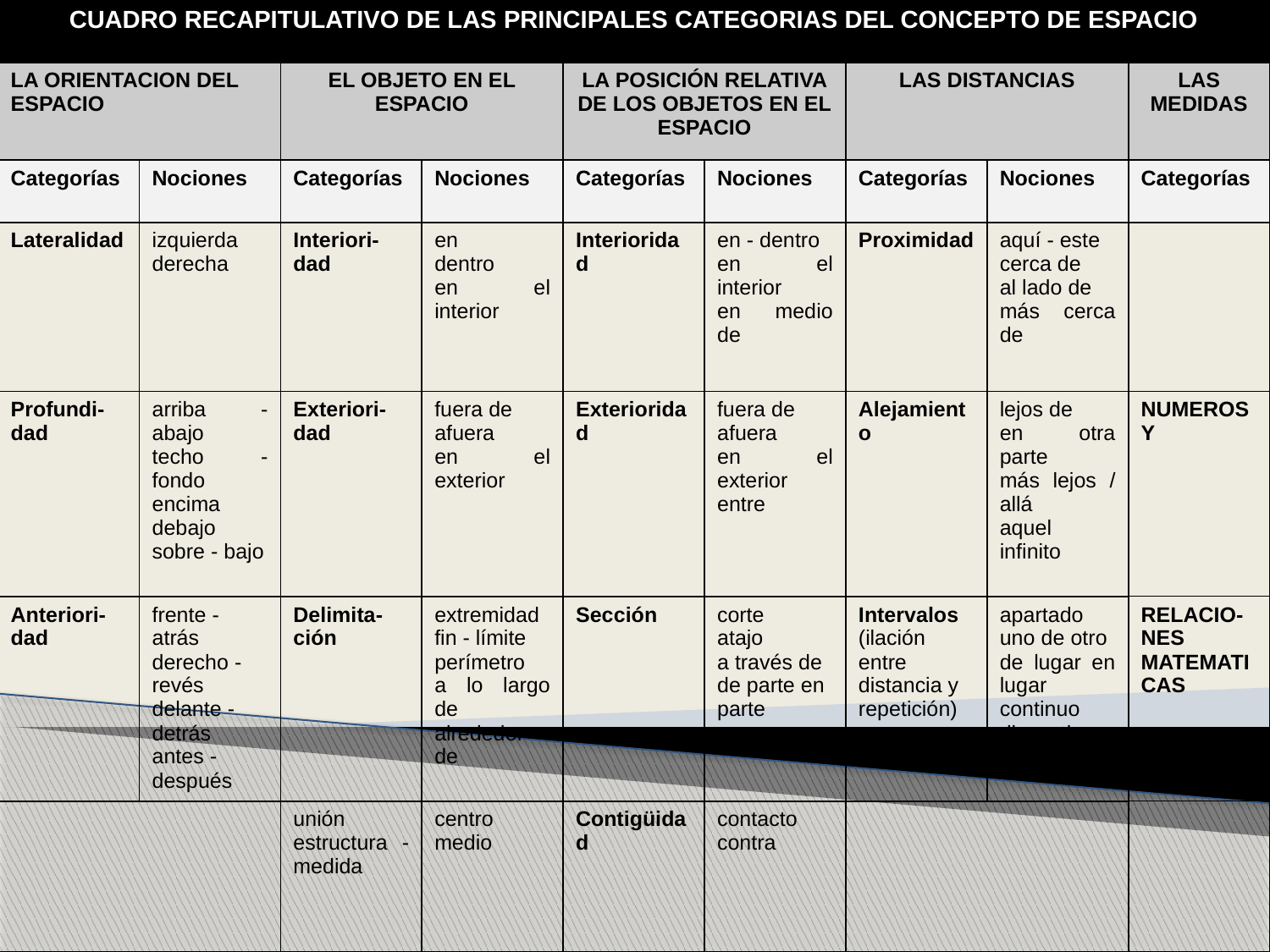

| CUADRO RECAPITULATIVO DE LAS PRINCIPALES CATEGORIAS DEL CONCEPTO DE ESPACIO |  |  |  |  |  |  |  |  |
| --- | --- | --- | --- | --- | --- | --- | --- | --- |
| LA ORIENTACION DEL ESPACIO |  | EL OBJETO EN EL ESPACIO |  | LA POSICIÓN RELATIVA DE LOS OBJETOS EN EL ESPACIO |  | LAS DISTANCIAS |  | LAS MEDIDAS |
| Categorías | Nociones | Categorías | Nociones | Categorías | Nociones | Categorías | Nociones | Categorías |
| Lateralidad | izquierda derecha | Interiori-dad | en dentro en el interior | Interioridad | en - dentro en el interior en medio de | Proximidad | aquí - este cerca de al lado de más cerca de |  |
| Profundi-dad | arriba - abajo techo - fondo encima debajo sobre - bajo | Exteriori-dad | fuera de afuera en el exterior | Exterioridad | fuera de afuera en el exterior entre | Alejamiento | lejos de en otra parte más lejos / allá aquel infinito | NUMEROS Y |
| Anteriori-dad | frente - atrás derecho - revés delante - detrás antes - después | Delimita-ción | extremidad fin - límite perímetro a lo largo de alrededor de | Sección | corte atajo a través de de parte en parte | Intervalos (ilación entre distancia y repetición) | apartado uno de otro de lugar en lugar continuo discontinuo | RELACIO-NES MATEMATICAS |
|  |  | unión estructura - medida | centro medio | Contigüidad | contacto contra |  |  |  |